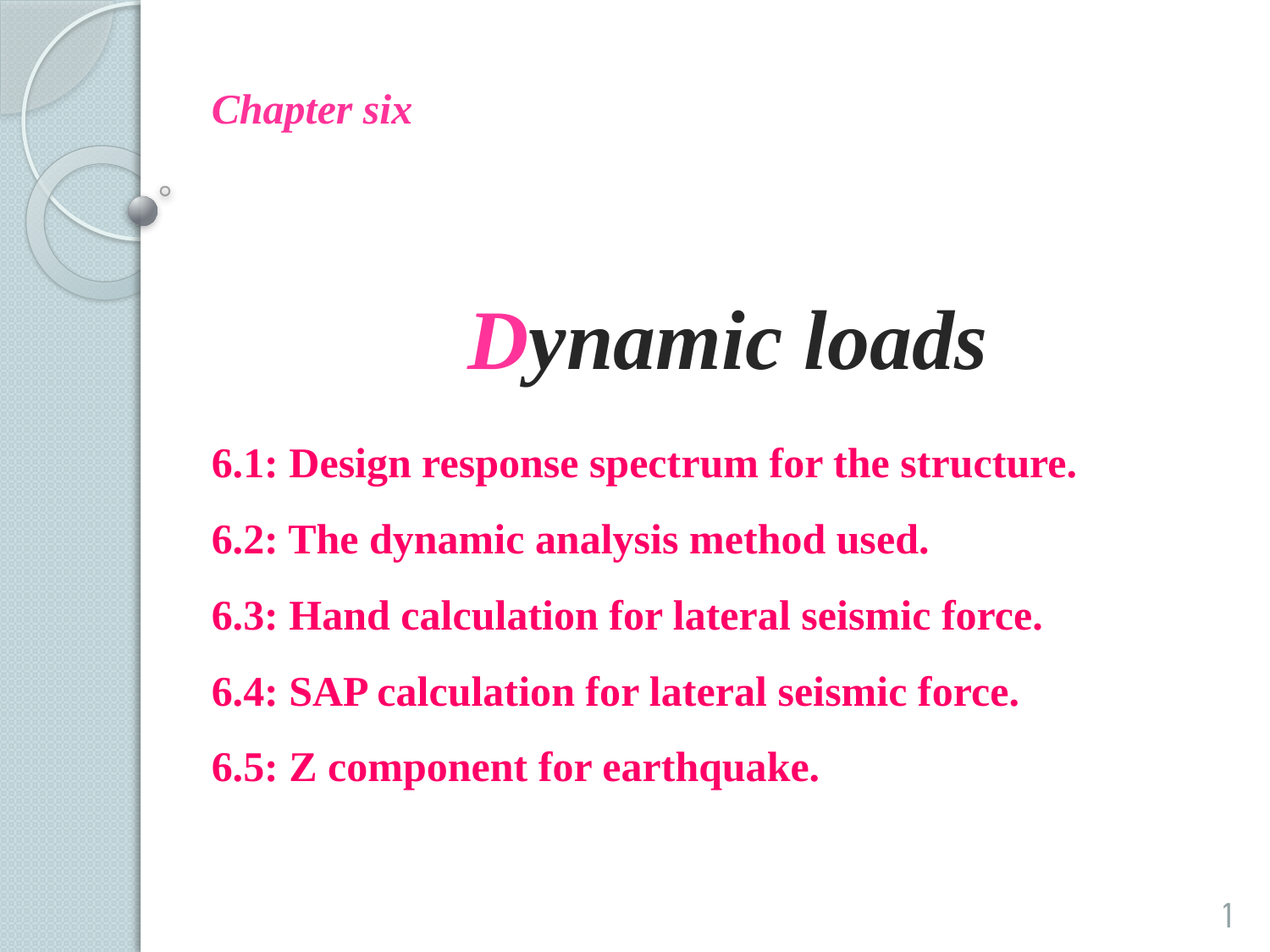

Chapter six

 Dynamic loads
6.1: Design response spectrum for the structure.
6.2: The dynamic analysis method used.
6.3: Hand calculation for lateral seismic force.
6.4: SAP calculation for lateral seismic force.
6.5: Z component for earthquake.

1